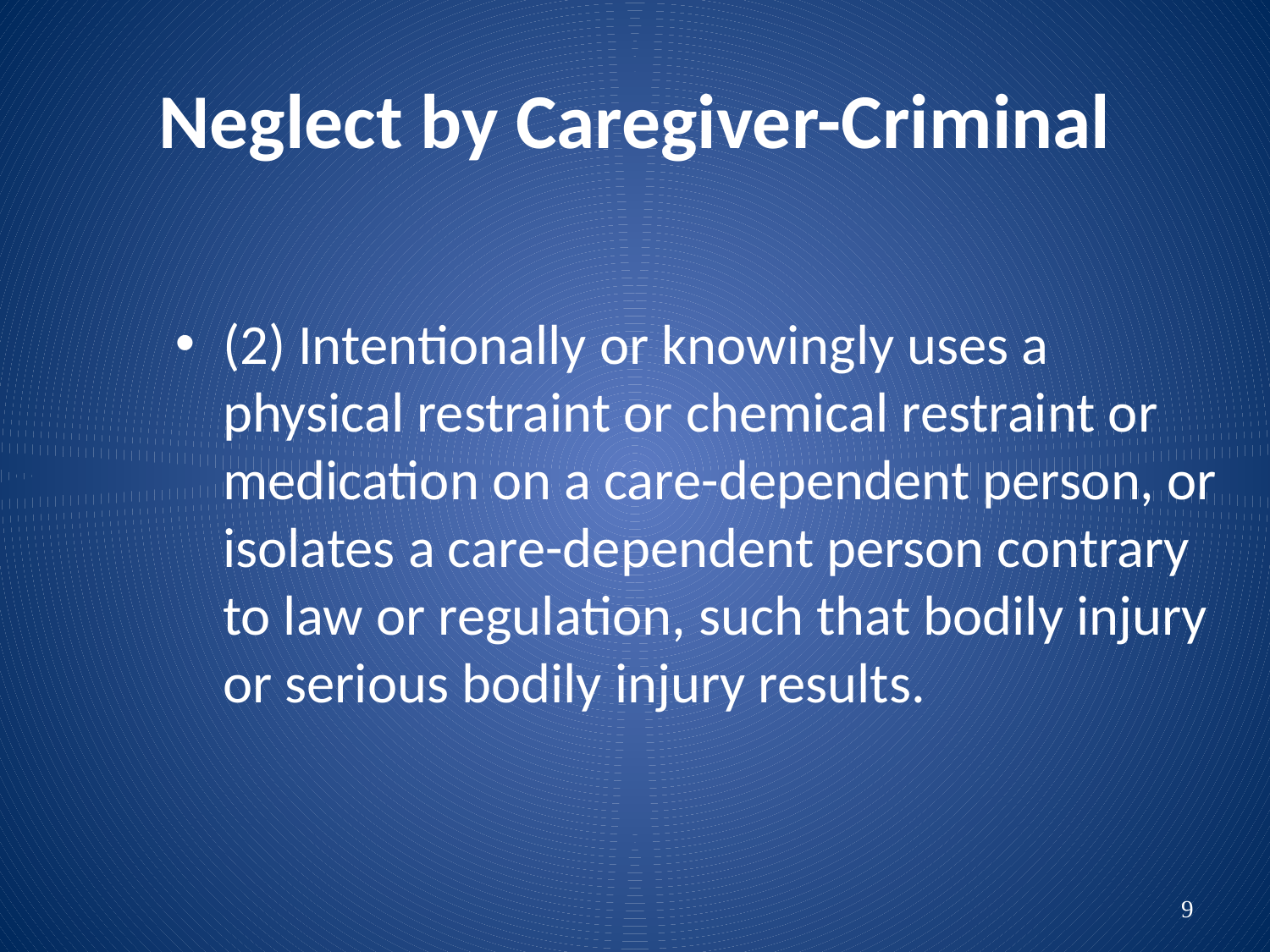

# Neglect by Caregiver-Criminal
(2) Intentionally or knowingly uses a physical restraint or chemical restraint or medication on a care-dependent person, or isolates a care-dependent person contrary to law or regulation, such that bodily injury or serious bodily injury results.
9